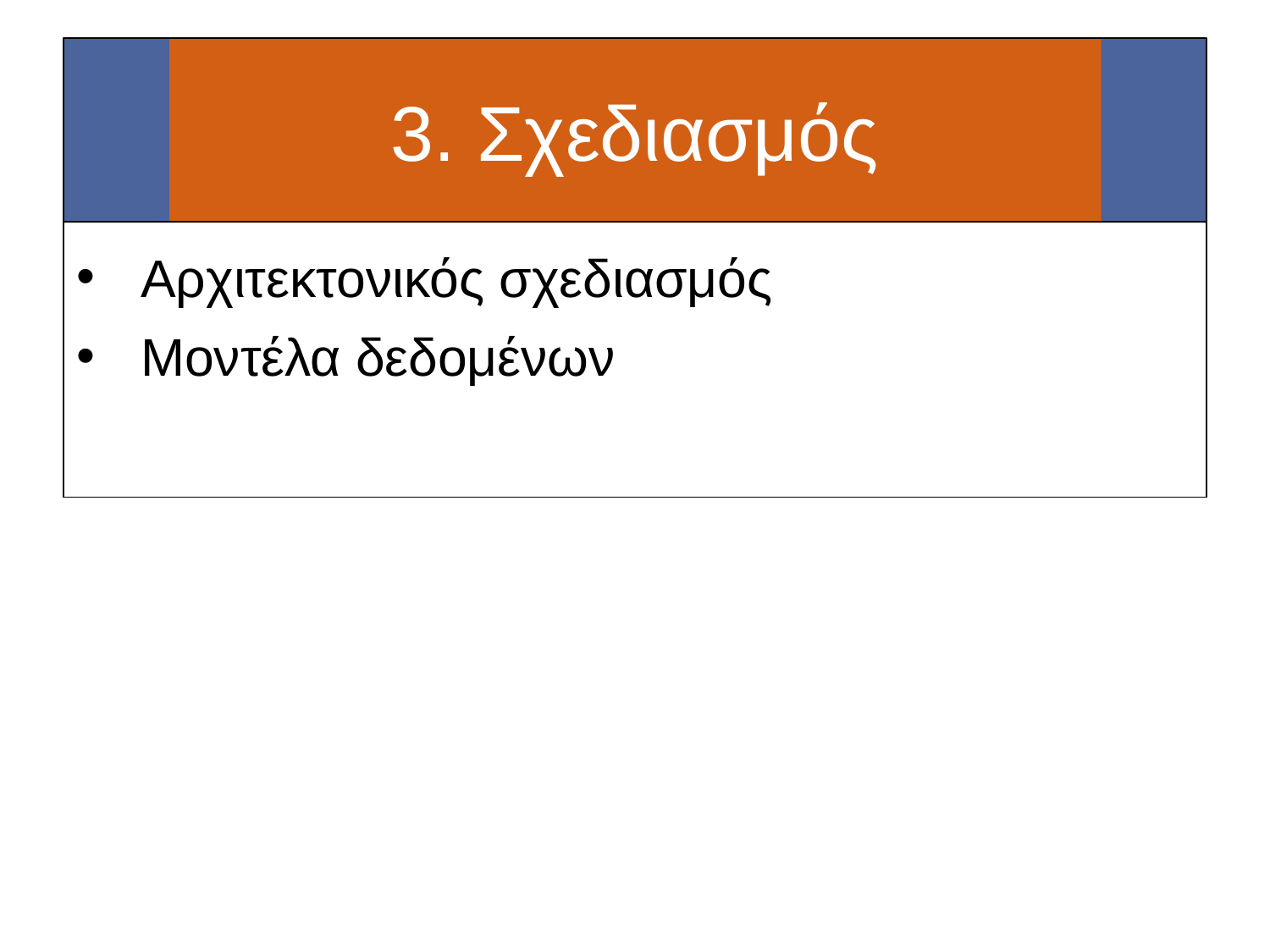

# 3. Σχεδιασμός

Αρχιτεκτονικός σχεδιασμός
Μοντέλα δεδομένων